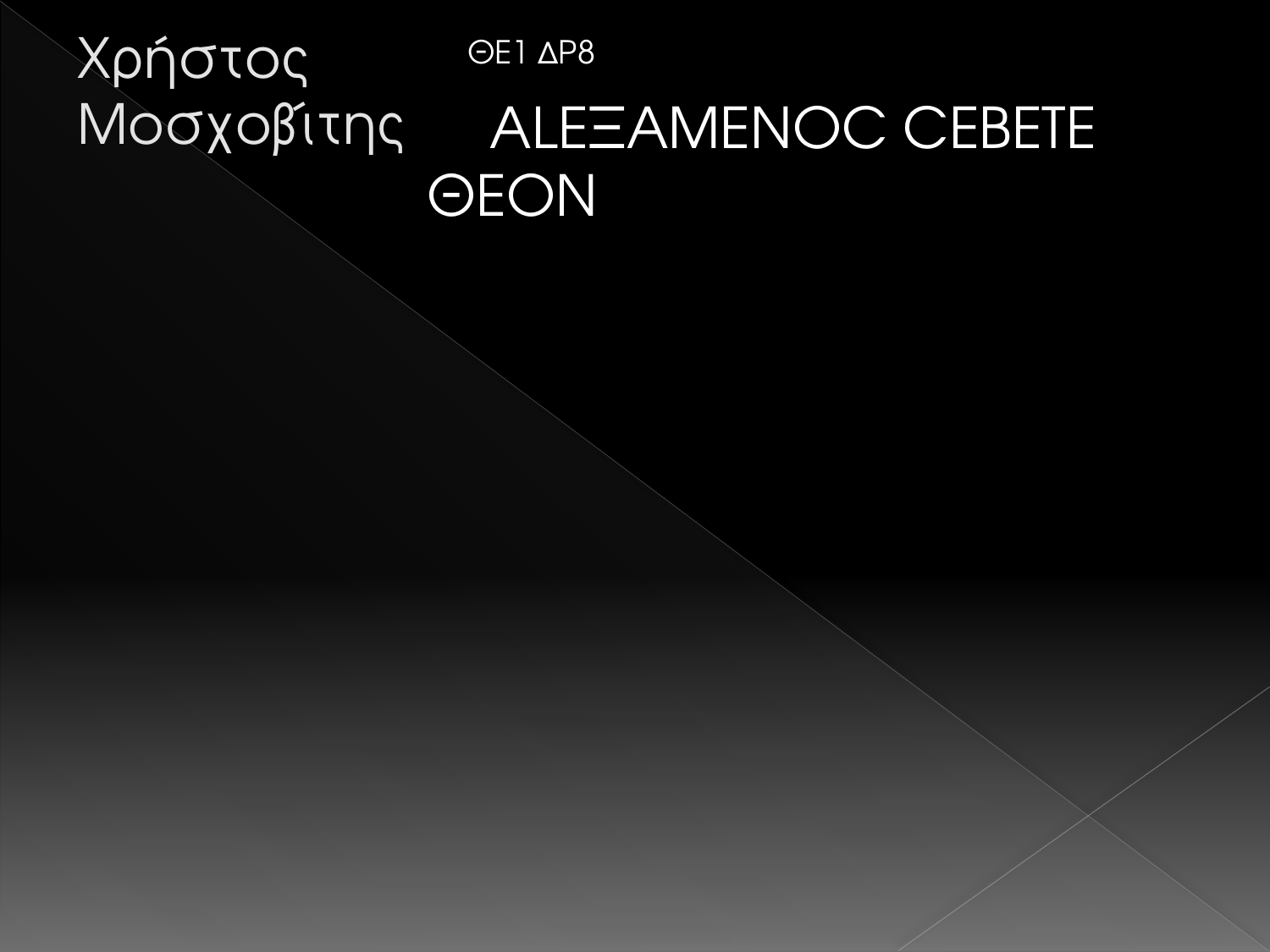

# Χρήστος Μοσχοβίτης

ΘΕ1 ΔΡ8
    ALEΞΑΜΕΝΟC CEBETE ΘΕΟΝ